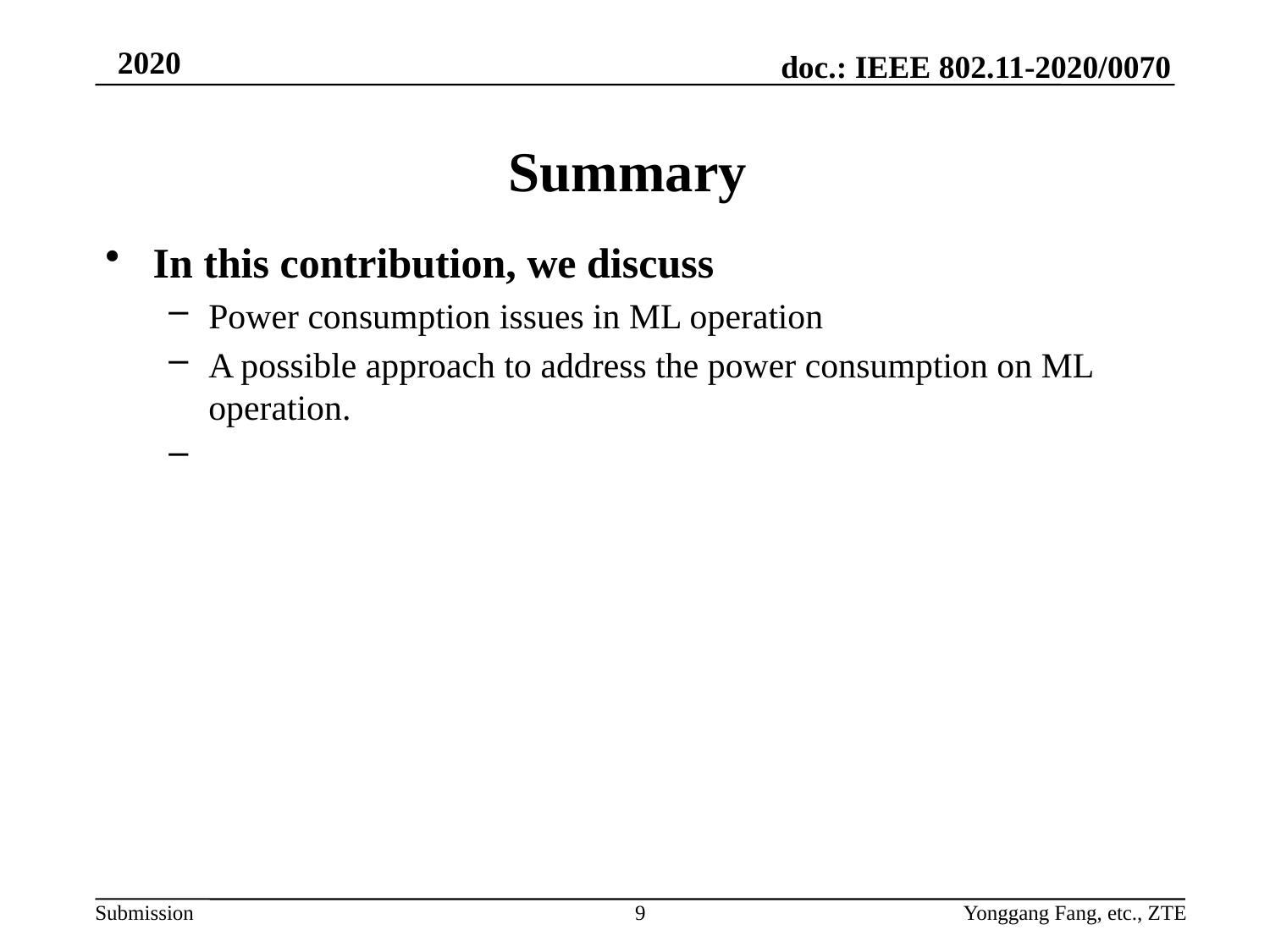

# Summary
In this contribution, we discuss
Power consumption issues in ML operation
A possible approach to address the power consumption on ML operation.

9
Yonggang Fang, etc., ZTE